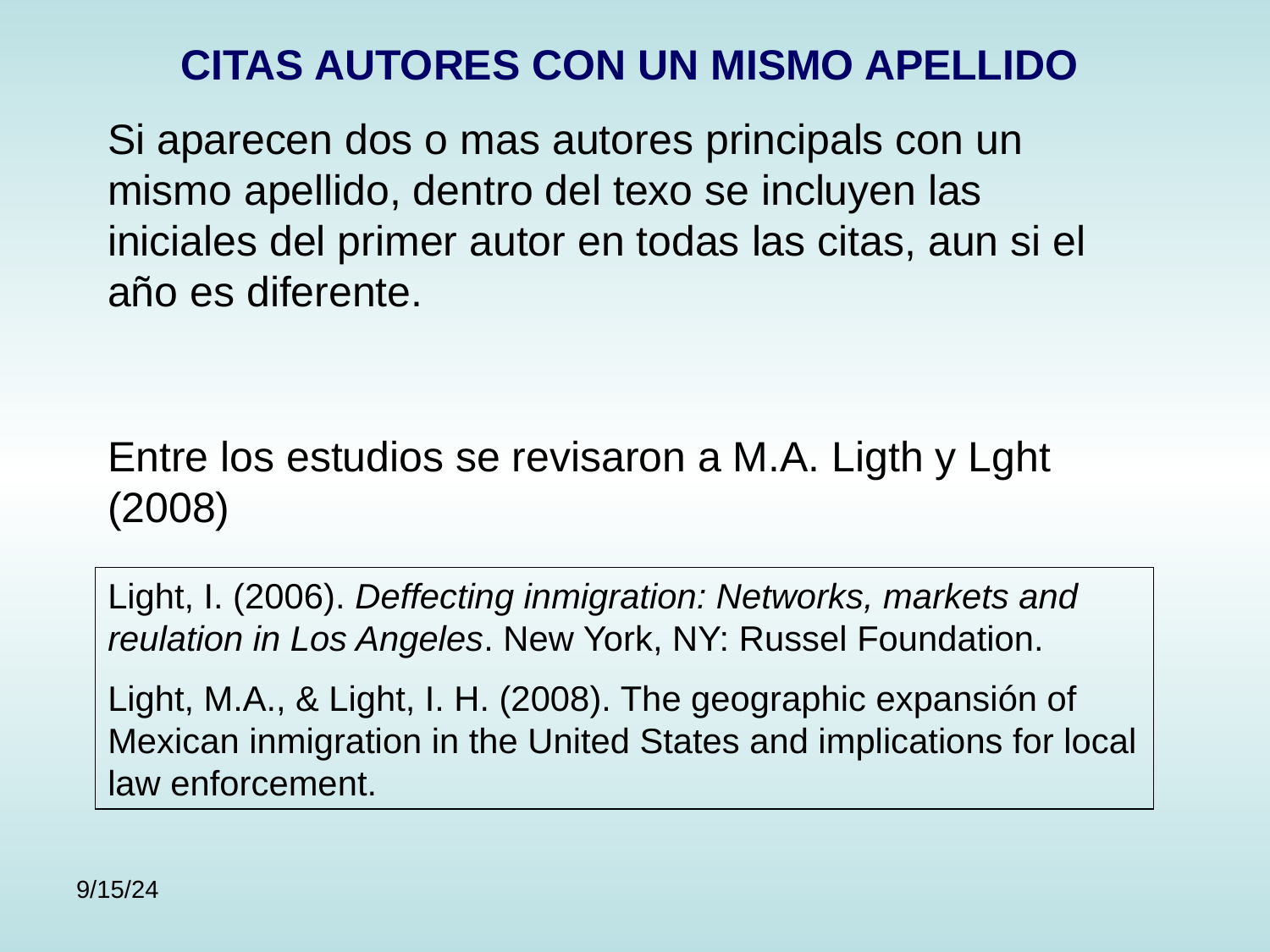

CITAS AUTORES CON UN MISMO APELLIDO
Si aparecen dos o mas autores principals con un mismo apellido, dentro del texo se incluyen las iniciales del primer autor en todas las citas, aun si el año es diferente.
Entre los estudios se revisaron a M.A. Ligth y Lght (2008)
Light, I. (2006). Deffecting inmigration: Networks, markets and reulation in Los Angeles. New York, NY: Russel Foundation.
Light, M.A., & Light, I. H. (2008). The geographic expansión of Mexican inmigration in the United States and implications for local law enforcement.
9/15/24